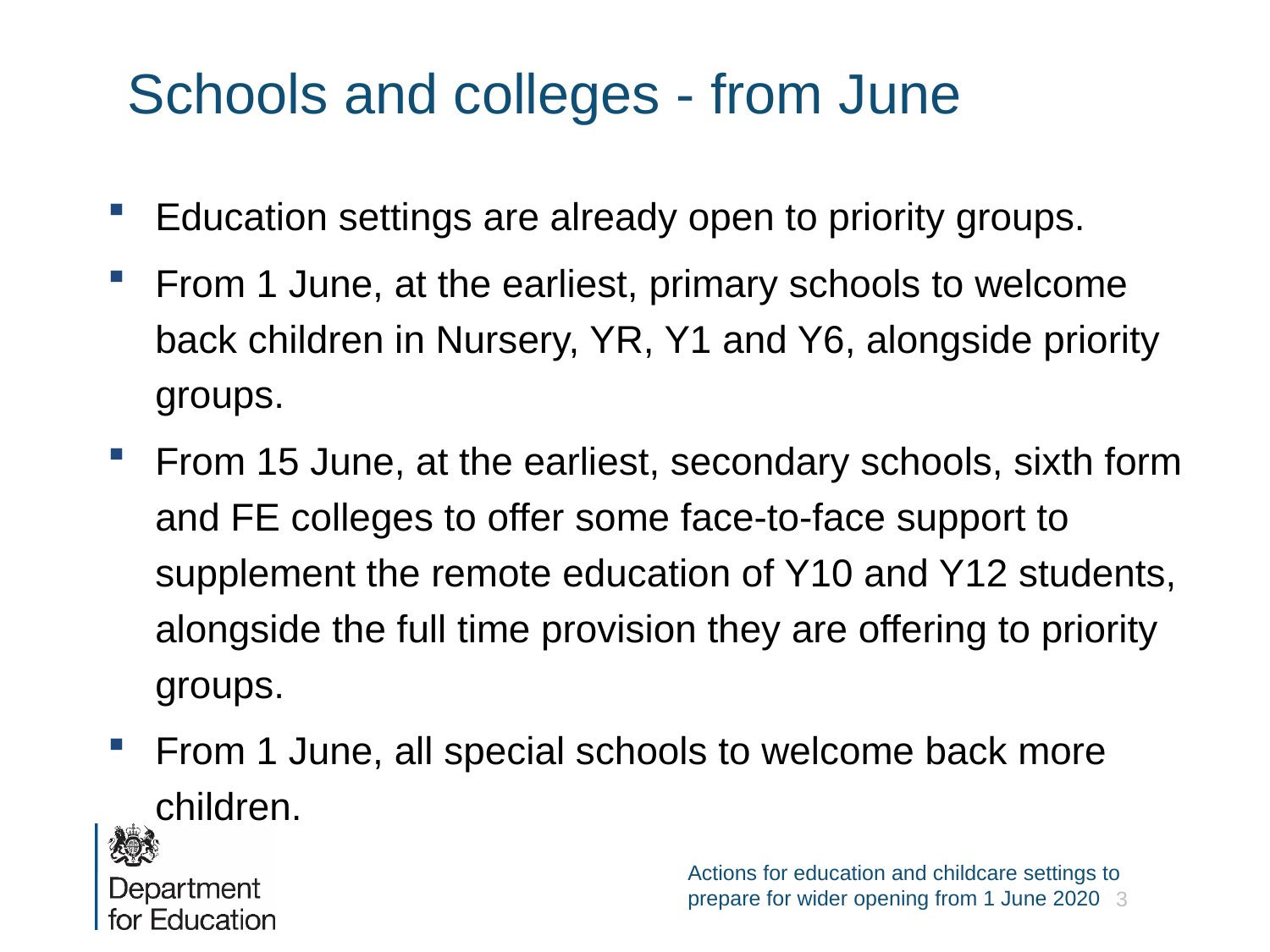

# Schools and colleges - from June
Education settings are already open to priority groups.
From 1 June, at the earliest, primary schools to welcome back children in Nursery, YR, Y1 and Y6, alongside priority groups.
From 15 June, at the earliest, secondary schools, sixth form and FE colleges to offer some face-to-face support to supplement the remote education of Y10 and Y12 students, alongside the full time provision they are offering to priority groups.
From 1 June, all special schools to welcome back more children.
Actions for education and childcare settings to prepare for wider opening from 1 June 2020
3